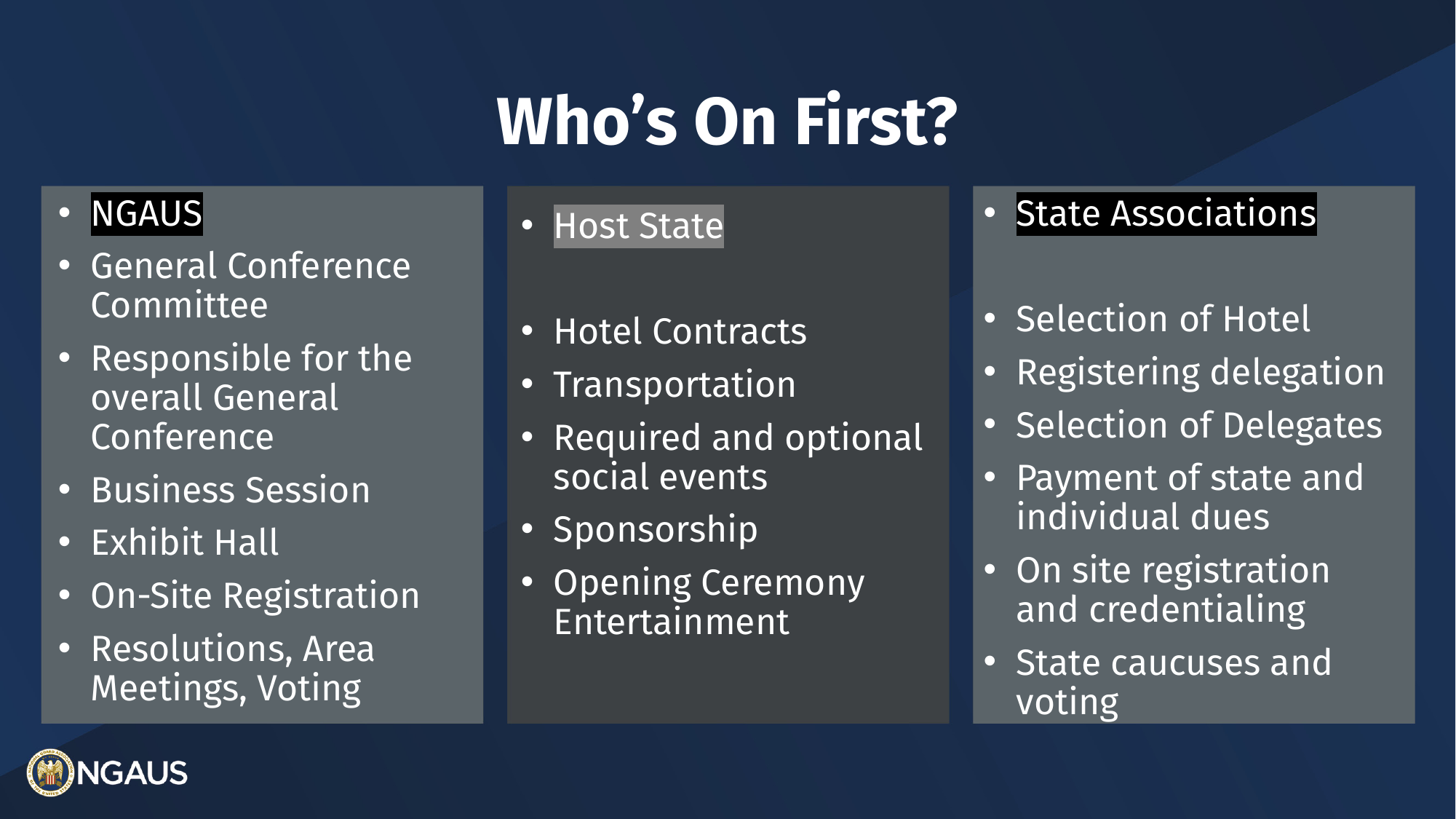

# Who’s On First?
NGAUS
General Conference Committee
Responsible for the overall General Conference
Business Session
Exhibit Hall
On-Site Registration
Resolutions, Area Meetings, Voting

State Associations

Selection of Hotel
Registering delegation
Selection of Delegates
Payment of state and individual dues
On site registration and credentialing
State caucuses and voting

Host State

Hotel Contracts
Transportation
Required and optional social events
Sponsorship
Opening Ceremony Entertainment